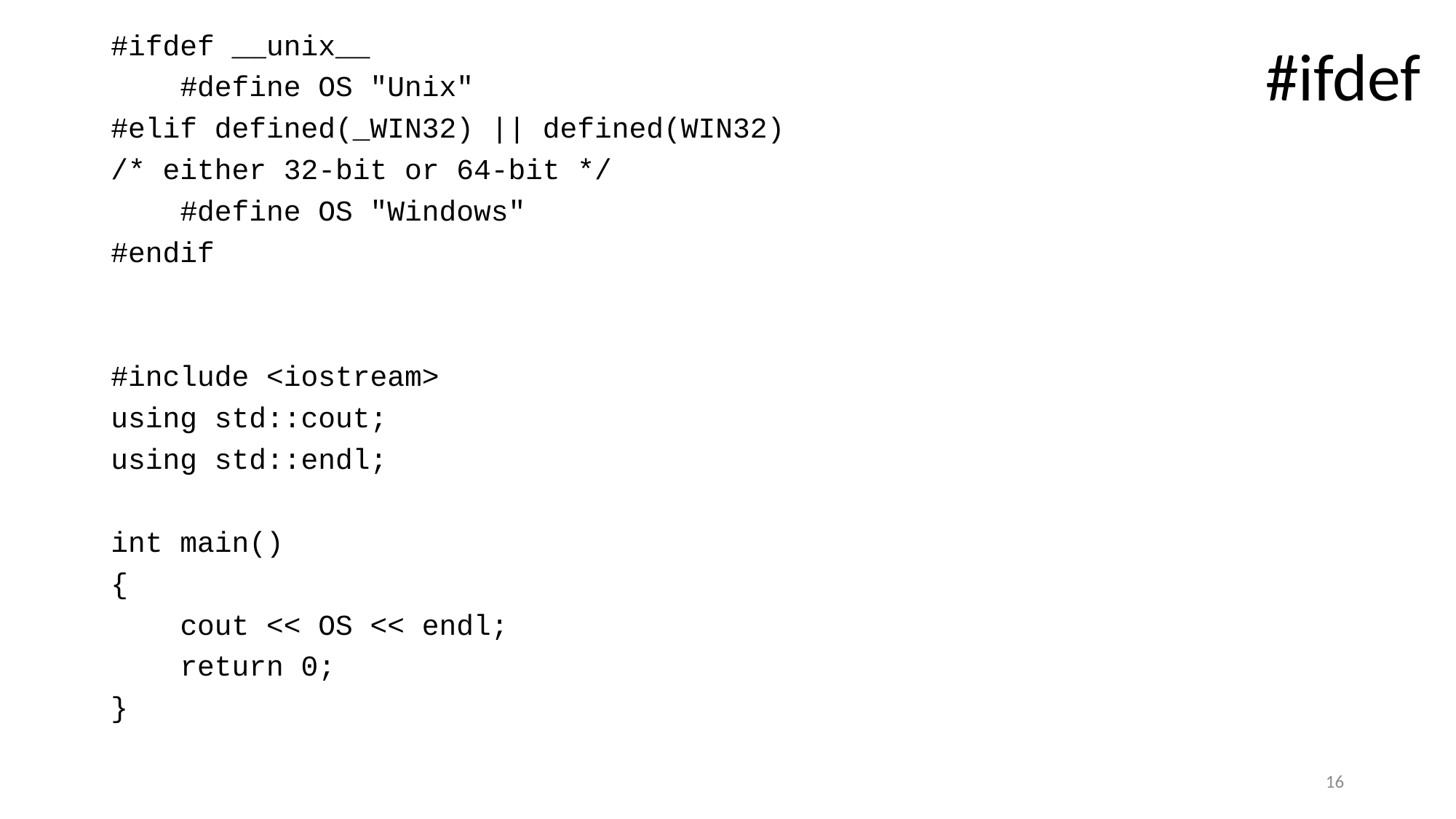

# #ifdef
#ifdef __unix__
    #define OS "Unix"
#elif defined(_WIN32) || defined(WIN32)
/* either 32-bit or 64-bit */
    #define OS "Windows"
#endif

#include <iostream>
using std::cout;
using std::endl;

int main()
{
    cout << OS << endl;
    return 0;
}
16